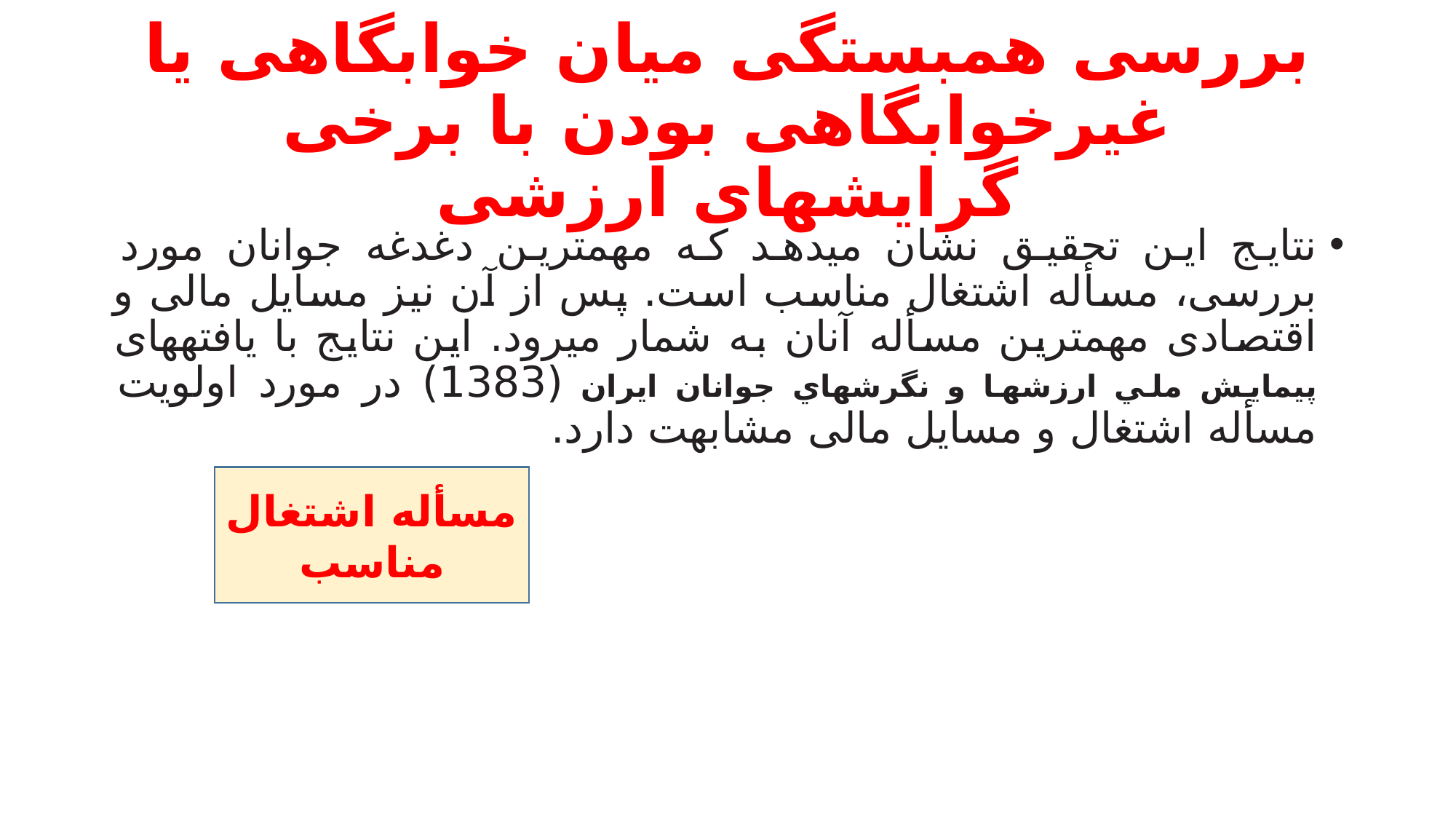

# بررسی همبستگی ميان خوابگاهی یا غيرخوابگاهی بودن با برخی گرایشهای ارزشی
نتایج این تحقیق نشان میدهد که مهمترین دغدغه جوانان مورد بررسی، مسأله اشتغال مناسب است. پس از آن نیز مسایل مالی و اقتصادی مهمترین مسأله آنان به شمار میرود. این نتایج با یافتههای پیمایش ملي ارزشها و نگرشهاي جوانان ایران (1383) در مورد اولویت مسأله اشتغال و مسایل مالی مشابهت دارد.

مسأله اشتغال مناسب